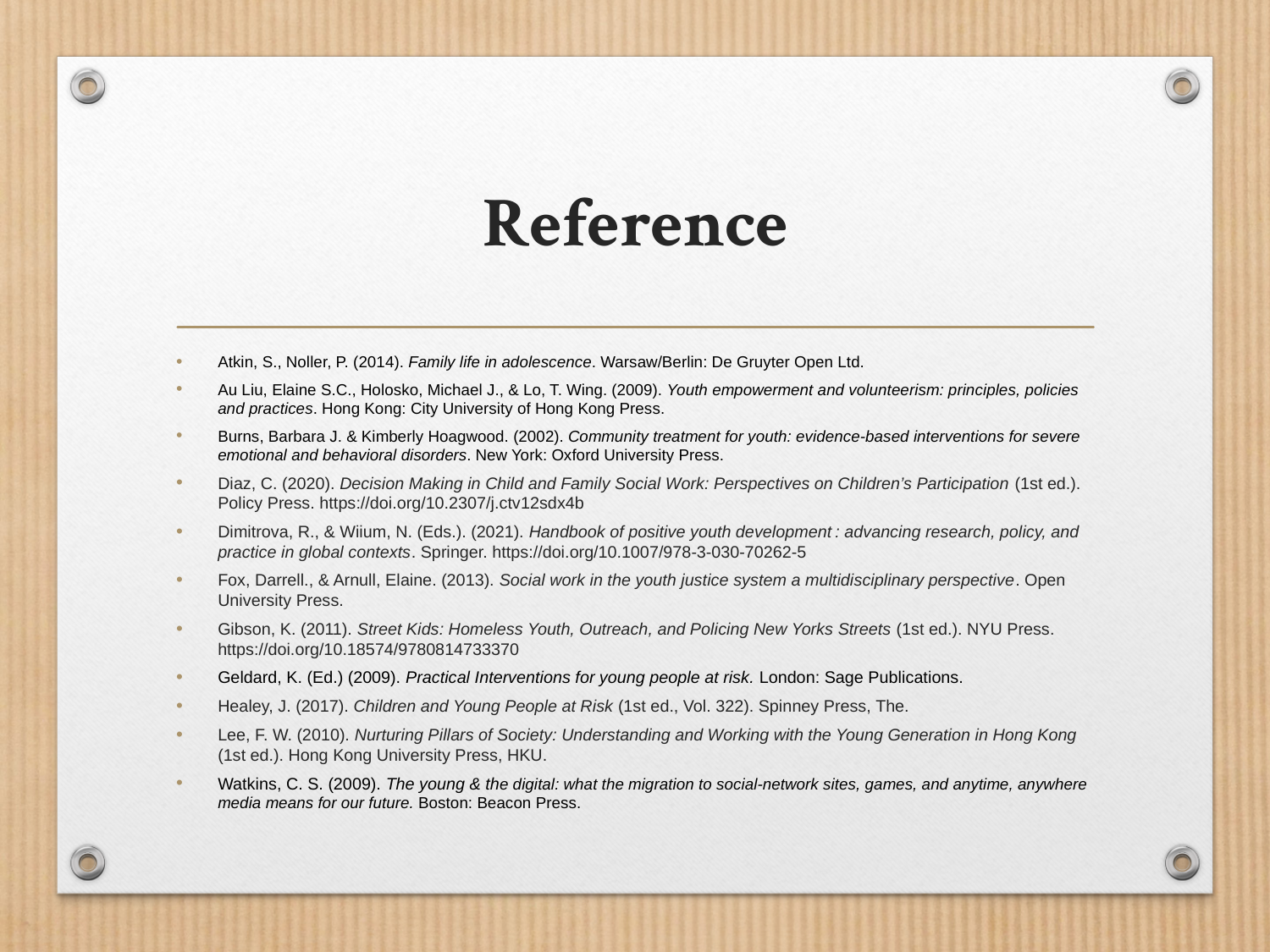

# Reference
Atkin, S., Noller, P. (2014). Family life in adolescence. Warsaw/Berlin: De Gruyter Open Ltd.
Au Liu, Elaine S.C., Holosko, Michael J., & Lo, T. Wing. (2009). Youth empowerment and volunteerism: principles, policies and practices. Hong Kong: City University of Hong Kong Press.
Burns, Barbara J. & Kimberly Hoagwood. (2002). Community treatment for youth: evidence-based interventions for severe emotional and behavioral disorders. New York: Oxford University Press.
Diaz, C. (2020). Decision Making in Child and Family Social Work: Perspectives on Children’s Participation (1st ed.). Policy Press. https://doi.org/10.2307/j.ctv12sdx4b
Dimitrova, R., & Wiium, N. (Eds.). (2021). Handbook of positive youth development : advancing research, policy, and practice in global contexts. Springer. https://doi.org/10.1007/978-3-030-70262-5
Fox, Darrell., & Arnull, Elaine. (2013). Social work in the youth justice system a multidisciplinary perspective. Open University Press.
Gibson, K. (2011). Street Kids: Homeless Youth, Outreach, and Policing New Yorks Streets (1st ed.). NYU Press. https://doi.org/10.18574/9780814733370
Geldard, K. (Ed.) (2009). Practical Interventions for young people at risk. London: Sage Publications.
Healey, J. (2017). Children and Young People at Risk (1st ed., Vol. 322). Spinney Press, The.
Lee, F. W. (2010). Nurturing Pillars of Society: Understanding and Working with the Young Generation in Hong Kong (1st ed.). Hong Kong University Press, HKU.
Watkins, C. S. (2009). The young & the digital: what the migration to social-network sites, games, and anytime, anywhere media means for our future. Boston: Beacon Press.